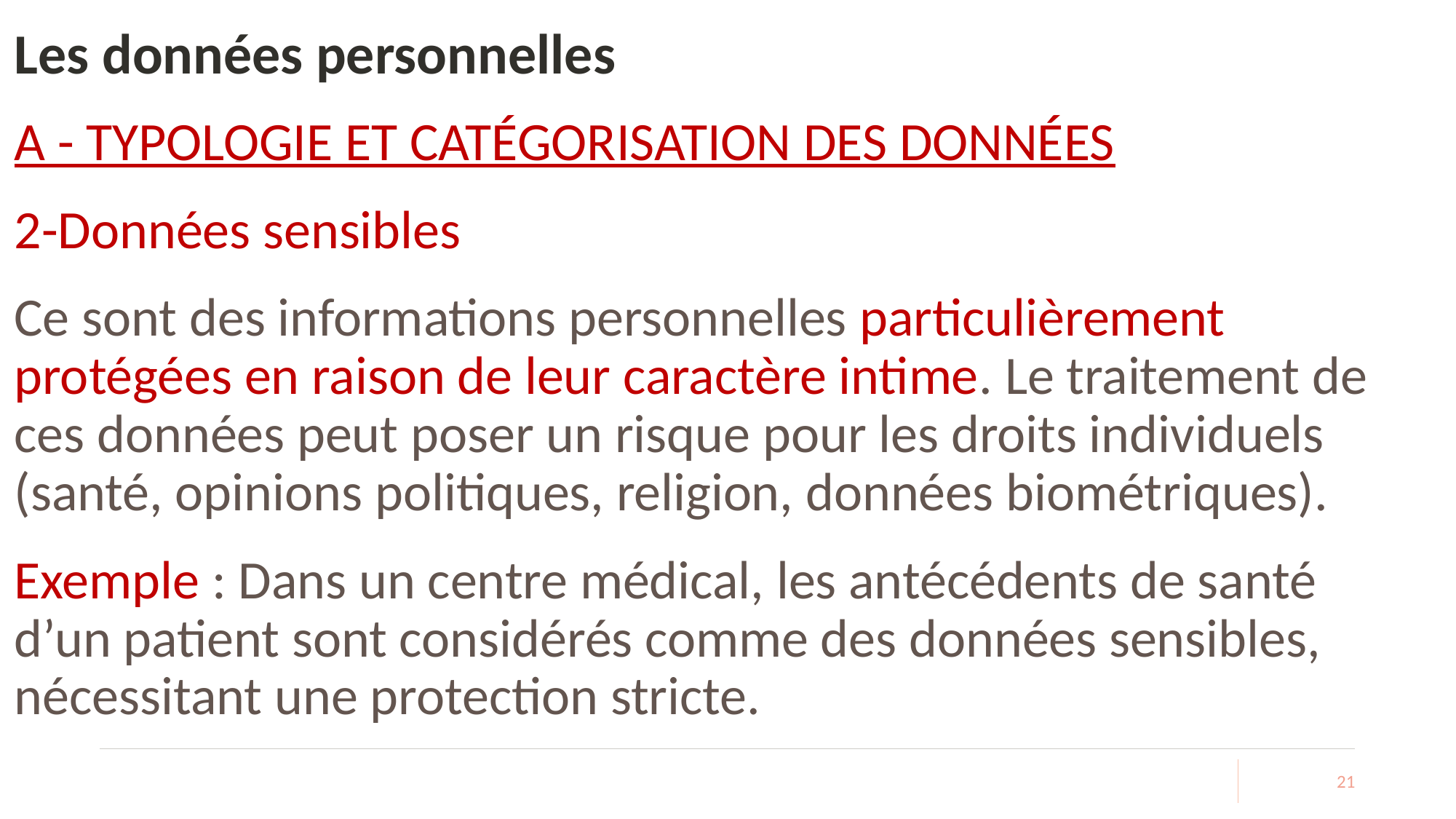

# Les données personnelles
A - TYPOLOGIE ET CATÉGORISATION DES DONNÉES
2-Données sensibles
Ce sont des informations personnelles particulièrement protégées en raison de leur caractère intime. Le traitement de ces données peut poser un risque pour les droits individuels (santé, opinions politiques, religion, données biométriques).
Exemple : Dans un centre médical, les antécédents de santé d’un patient sont considérés comme des données sensibles, nécessitant une protection stricte.

21